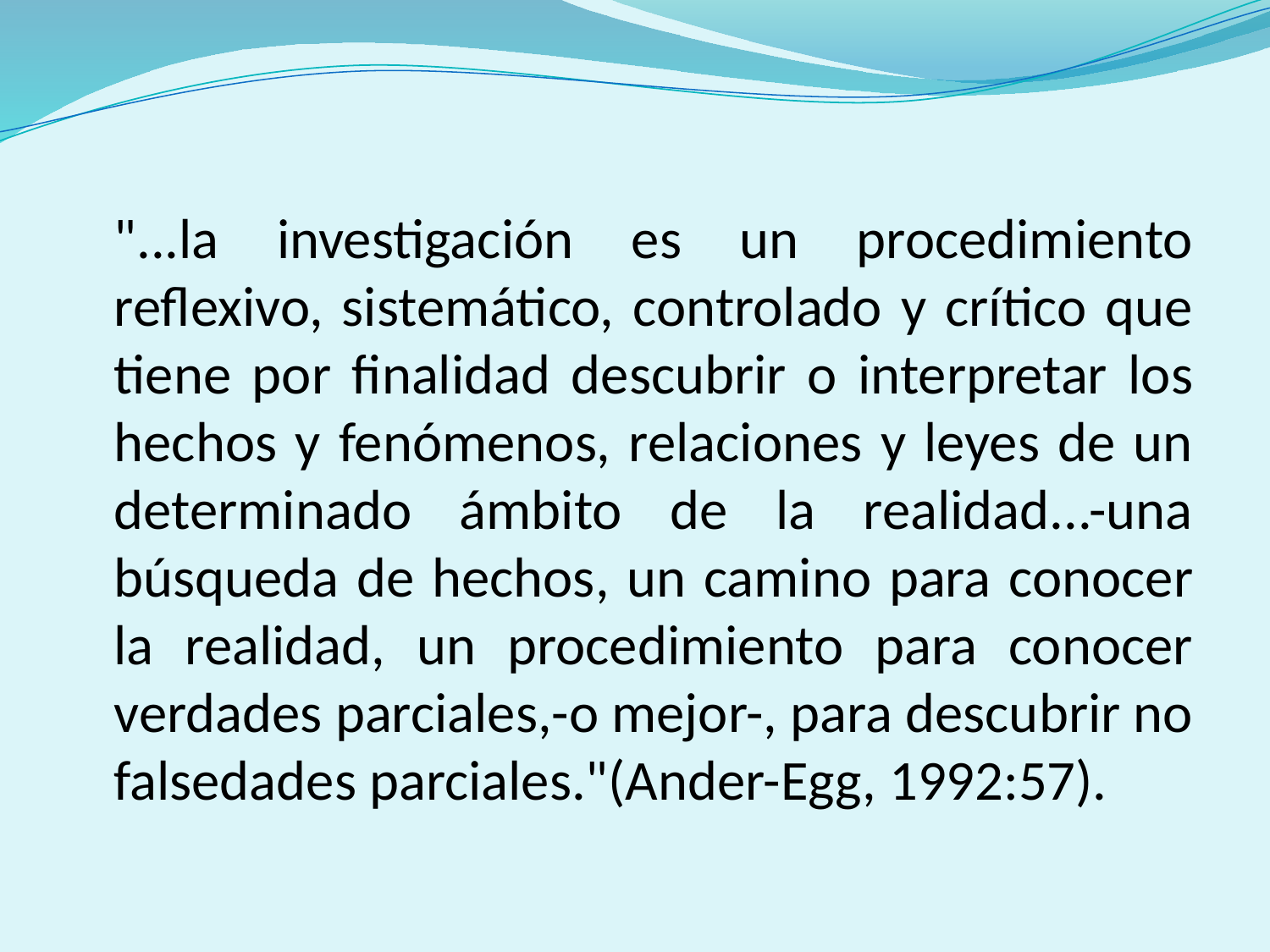

"...la investigación es un procedimiento reflexivo, sistemático, controlado y crítico que tiene por finalidad descubrir o interpretar los hechos y fenómenos, relaciones y leyes de un determinado ámbito de la realidad...-una búsqueda de hechos, un camino para conocer la realidad, un procedimiento para conocer verdades parciales,-o mejor-, para descubrir no falsedades parciales."(Ander-Egg, 1992:57).